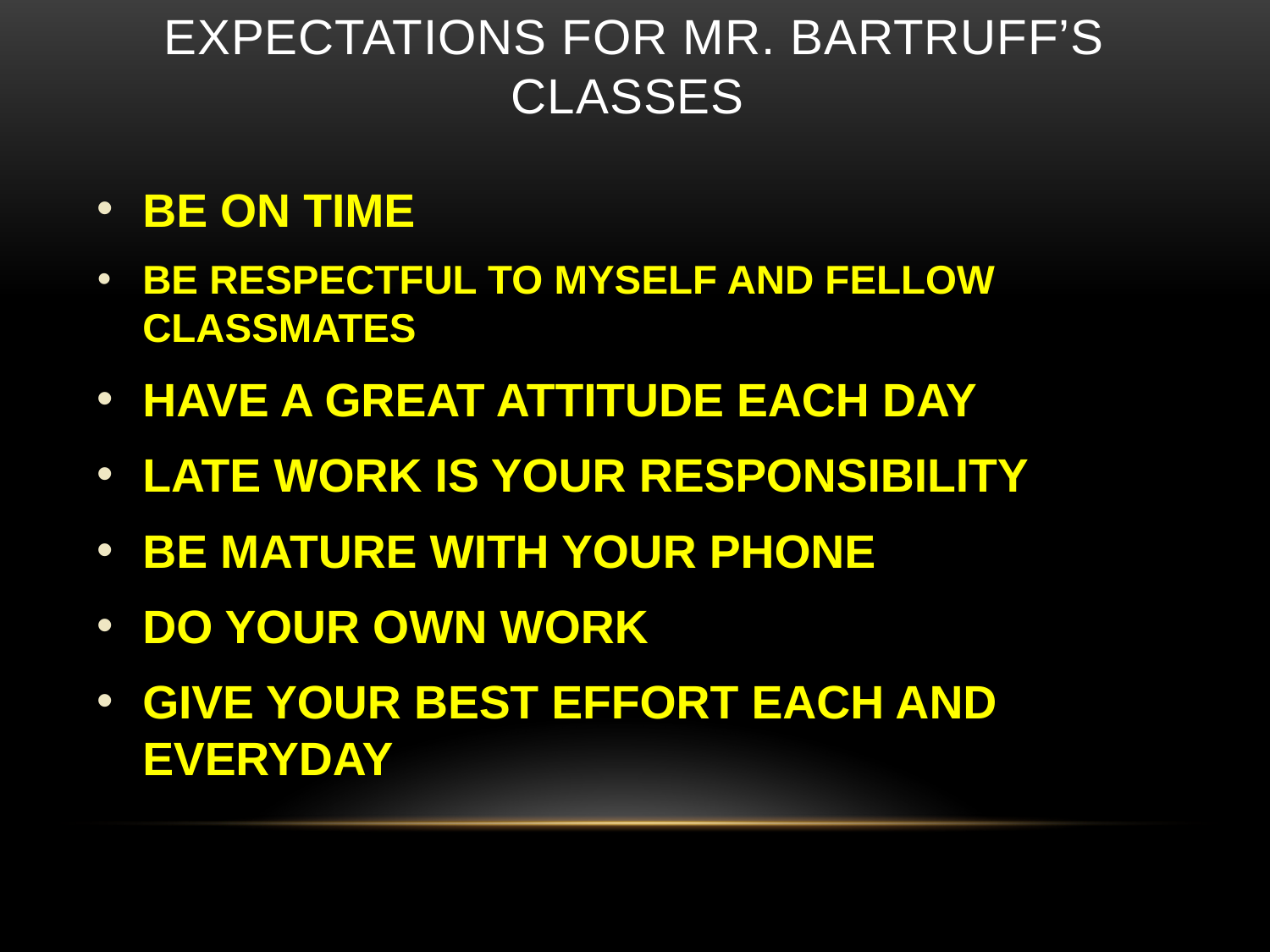

# Expectations for Mr. Bartruff’s classes
BE ON TIME
BE RESPECTFUL TO MYSELF AND FELLOW CLASSMATES
HAVE A GREAT ATTITUDE EACH DAY
LATE WORK IS YOUR RESPONSIBILITY
BE MATURE WITH YOUR PHONE
DO YOUR OWN WORK
GIVE YOUR BEST EFFORT EACH AND EVERYDAY